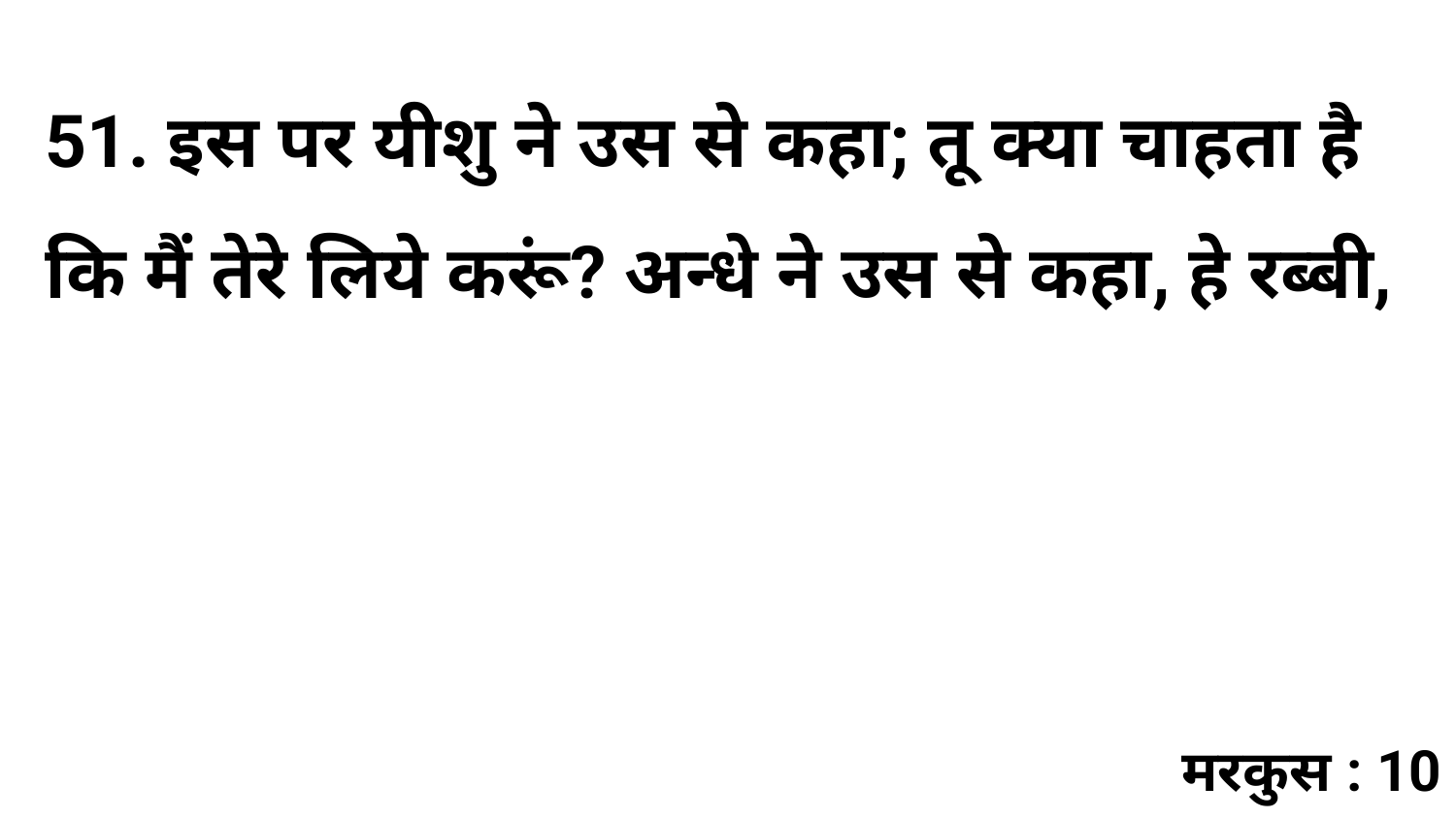

51. इस पर यीशु ने उस से कहा; तू क्या चाहता है कि मैं तेरे लिये करूं? अन्धे ने उस से कहा, हे रब्बी,
मरकुस : 10